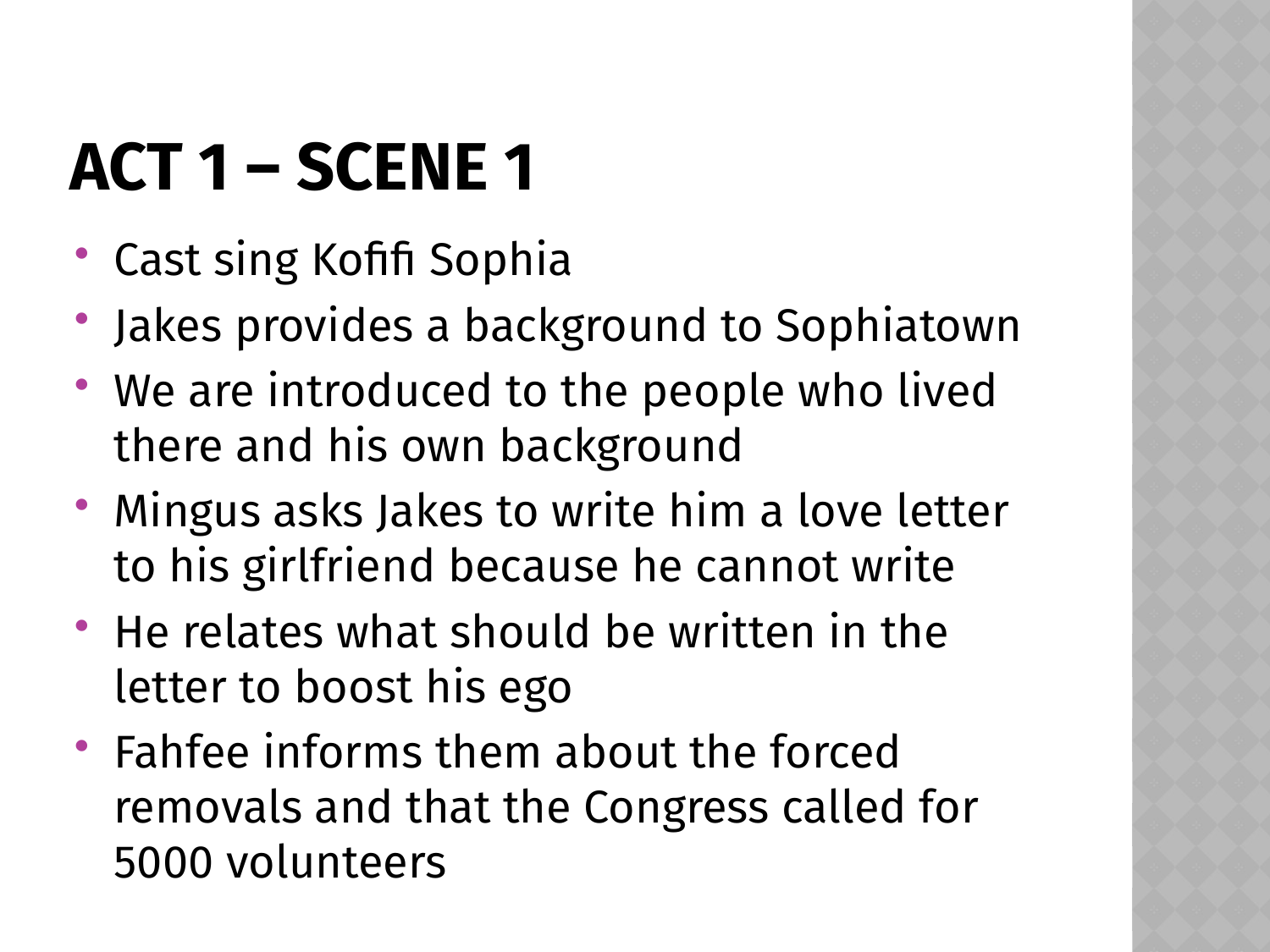

# Act 1 – scene 1
Cast sing Kofifi Sophia
Jakes provides a background to Sophiatown
We are introduced to the people who lived there and his own background
Mingus asks Jakes to write him a love letter to his girlfriend because he cannot write
He relates what should be written in the letter to boost his ego
Fahfee informs them about the forced removals and that the Congress called for 5000 volunteers